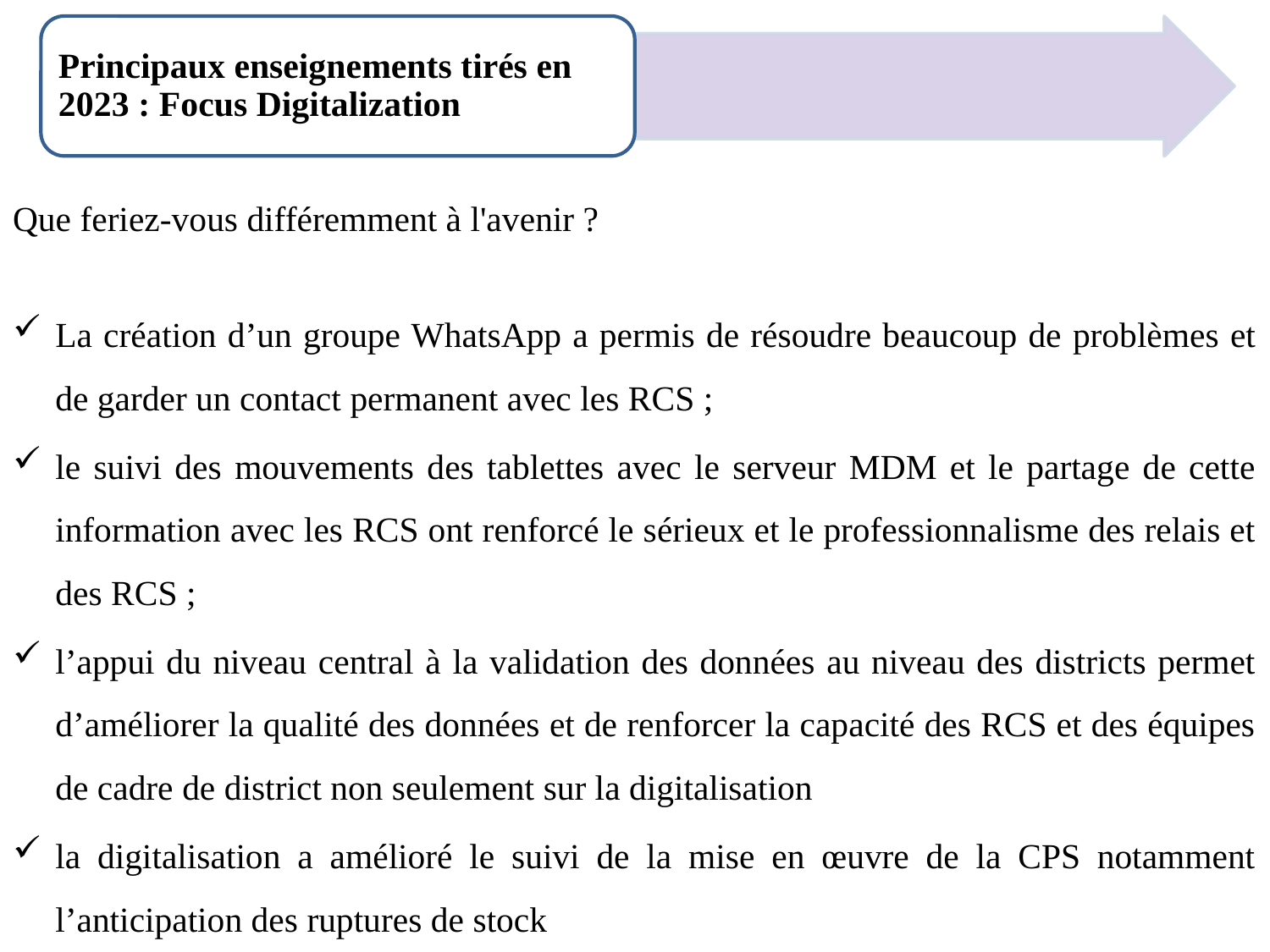

Principaux enseignements tirés en 2023 : Focus Digitalization
Que feriez-vous différemment à l'avenir ?

La création d’un groupe WhatsApp a permis de résoudre beaucoup de problèmes et de garder un contact permanent avec les RCS ;
le suivi des mouvements des tablettes avec le serveur MDM et le partage de cette information avec les RCS ont renforcé le sérieux et le professionnalisme des relais et des RCS ;
l’appui du niveau central à la validation des données au niveau des districts permet d’améliorer la qualité des données et de renforcer la capacité des RCS et des équipes de cadre de district non seulement sur la digitalisation
la digitalisation a amélioré le suivi de la mise en œuvre de la CPS notamment l’anticipation des ruptures de stock